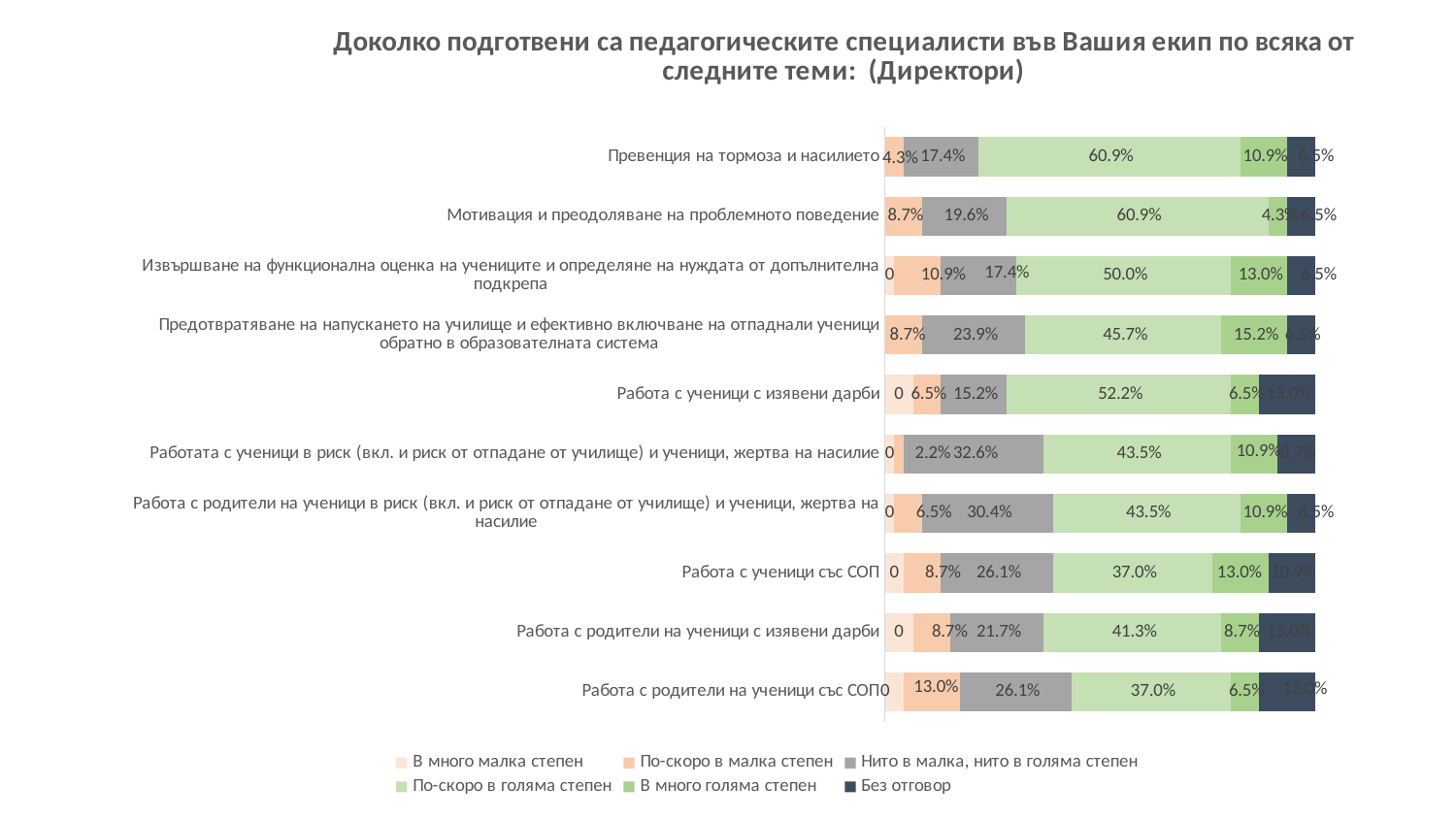

### Chart: Доколко подготвени са педагогическите специалисти във Вашия екип по всяка от следните теми:  (Директори)

| Category | В много малка степен | По-скоро в малка степен | Нито в малка, нито в голяма степен | По-скоро в голяма степен | В много голяма степен | Без отговор |
|---|---|---|---|---|---|---|
| Превенция на тормоза и насилието | 0.0 | 0.043478260869565216 | 0.17391304347826086 | 0.6086956521739131 | 0.10869565217391304 | 0.06521739130434782 |
| Мотивация и преодоляване на проблемното поведение | 0.0 | 0.08695652173913043 | 0.1956521739130435 | 0.6086956521739131 | 0.043478260869565216 | 0.06521739130434782 |
| Извършване на функционална оценка на учениците и определяне на нуждата от допълнителна подкрепа | 0.021739130434782608 | 0.10869565217391304 | 0.17391304347826086 | 0.5 | 0.13043478260869565 | 0.06521739130434782 |
| Предотвратяване на напускането на училище и ефективно включване на отпаднали ученици обратно в образователната система | 0.0 | 0.08695652173913043 | 0.2391304347826087 | 0.45652173913043476 | 0.15217391304347827 | 0.06521739130434782 |
| Работа с ученици с изявени дарби | 0.06521739130434782 | 0.06521739130434782 | 0.15217391304347827 | 0.5217391304347826 | 0.06521739130434782 | 0.13043478260869565 |
| Работата с ученици в риск (вкл. и риск от отпадане от училище) и ученици, жертва на насилие | 0.021739130434782608 | 0.021739130434782608 | 0.32608695652173914 | 0.43478260869565216 | 0.10869565217391304 | 0.08695652173913043 |
| Работа с родители на ученици в риск (вкл. и риск от отпадане от училище) и ученици, жертва на насилие | 0.021739130434782608 | 0.06521739130434782 | 0.30434782608695654 | 0.43478260869565216 | 0.10869565217391304 | 0.06521739130434782 |
| Работа с ученици със СОП | 0.043478260869565216 | 0.08695652173913043 | 0.2608695652173913 | 0.3695652173913044 | 0.13043478260869565 | 0.10869565217391304 |
| Работа с родители на ученици с изявени дарби | 0.06521739130434782 | 0.08695652173913043 | 0.21739130434782608 | 0.4130434782608695 | 0.08695652173913043 | 0.13043478260869565 |
| Работа с родители на ученици със СОП | 0.043478260869565216 | 0.13043478260869565 | 0.2608695652173913 | 0.3695652173913044 | 0.06521739130434782 | 0.13043478260869565 |